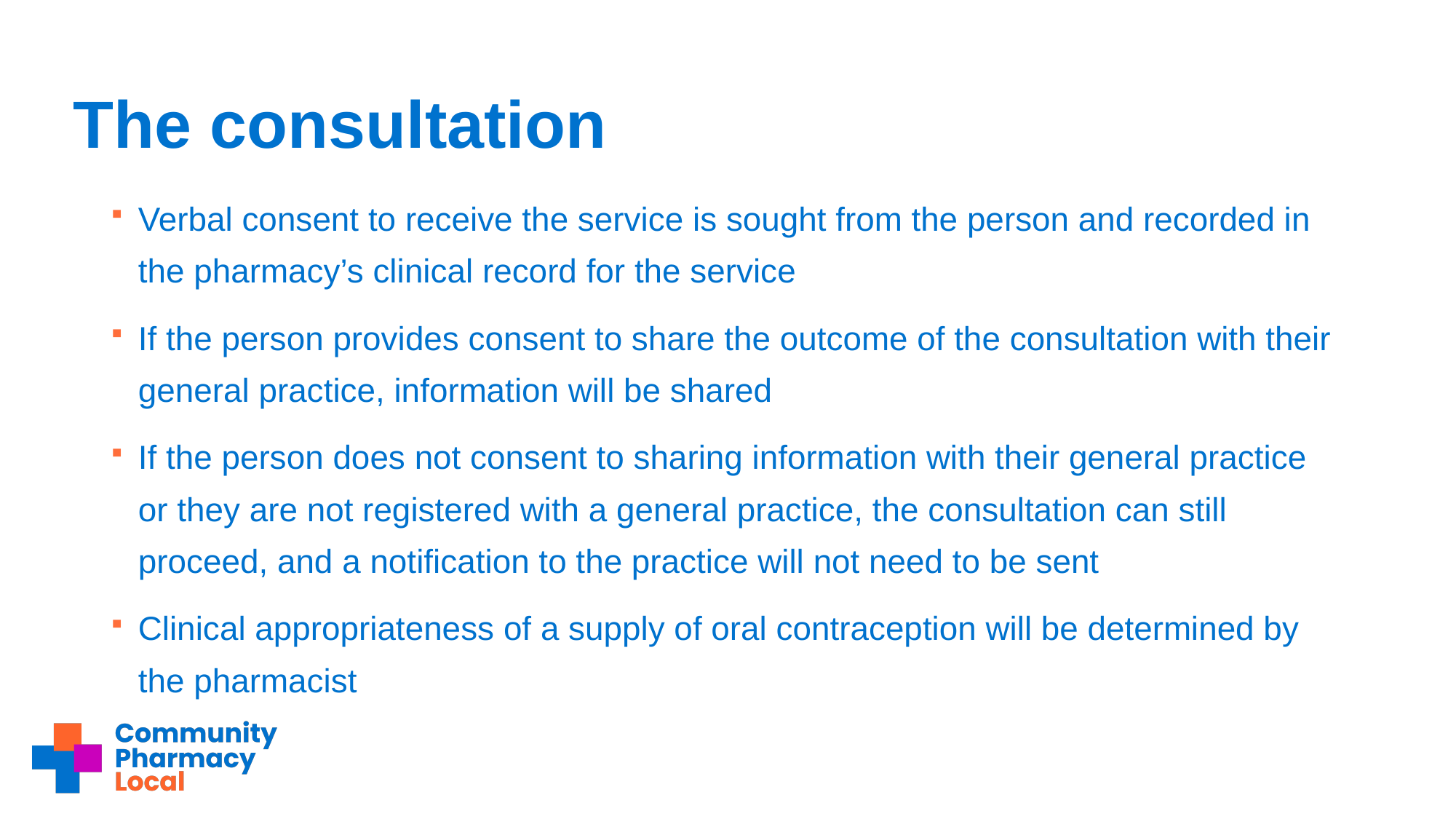

# The consultation
Verbal consent to receive the service is sought from the person and recorded in the pharmacy’s clinical record for the service
If the person provides consent to share the outcome of the consultation with their general practice, information will be shared
If the person does not consent to sharing information with their general practice or they are not registered with a general practice, the consultation can still proceed, and a notification to the practice will not need to be sent
Clinical appropriateness of a supply of oral contraception will be determined by the pharmacist